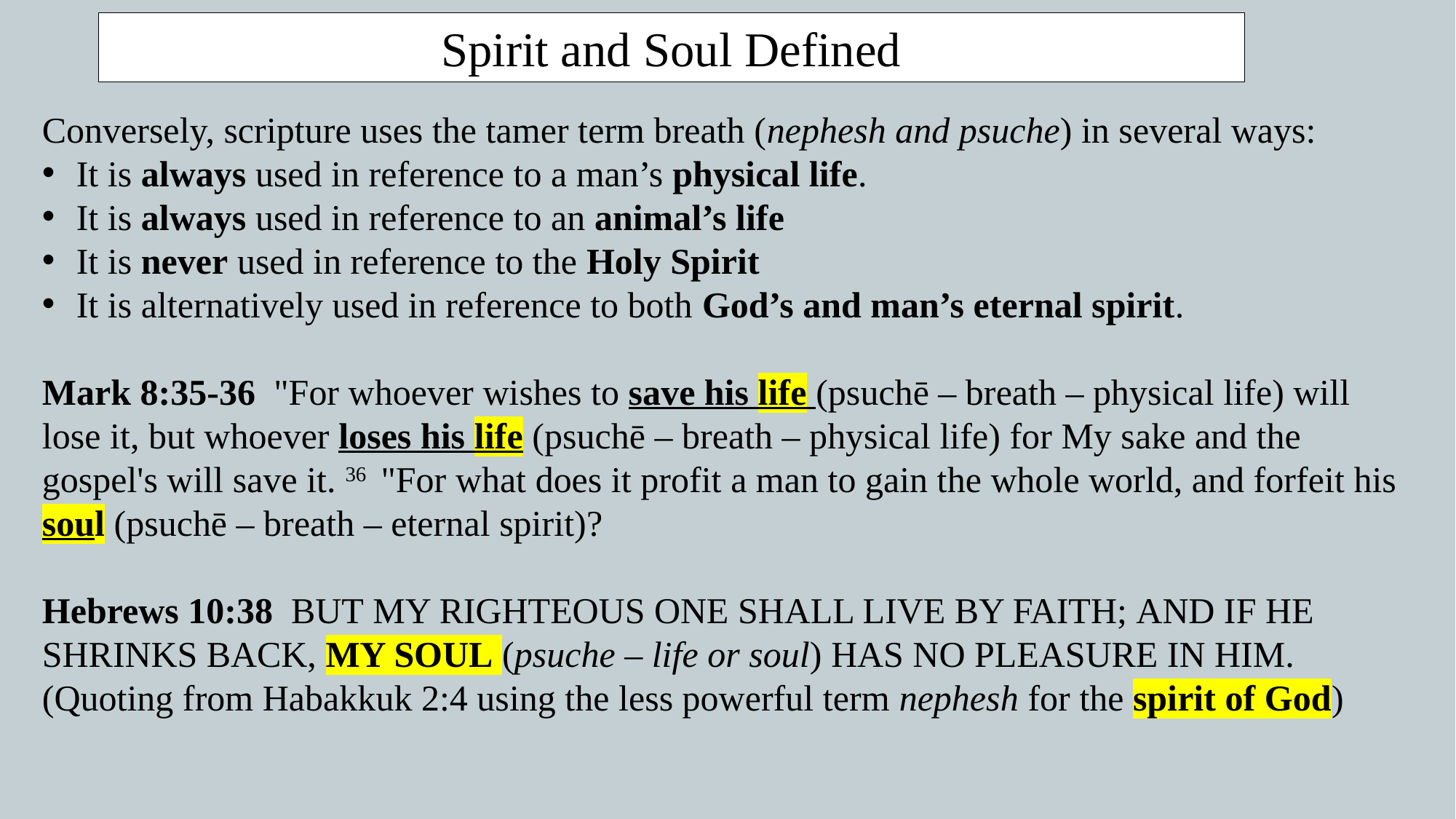

Spirit and Soul Defined
Conversely, scripture uses the tamer term breath (nephesh and psuche) in several ways:
It is always used in reference to a man’s physical life.
It is always used in reference to an animal’s life
It is never used in reference to the Holy Spirit
It is alternatively used in reference to both God’s and man’s eternal spirit.

Mark 8:35-36  "For whoever wishes to save his life (psuchē – breath – physical life) will lose it, but whoever loses his life (psuchē – breath – physical life) for My sake and the gospel's will save it. 36  "For what does it profit a man to gain the whole world, and forfeit his soul (psuchē – breath – eternal spirit)?

Hebrews 10:38  BUT MY RIGHTEOUS ONE SHALL LIVE BY FAITH; AND IF HE SHRINKS BACK, MY SOUL (psuche – life or soul) HAS NO PLEASURE IN HIM. (Quoting from Habakkuk 2:4 using the less powerful term nephesh for the spirit of God)